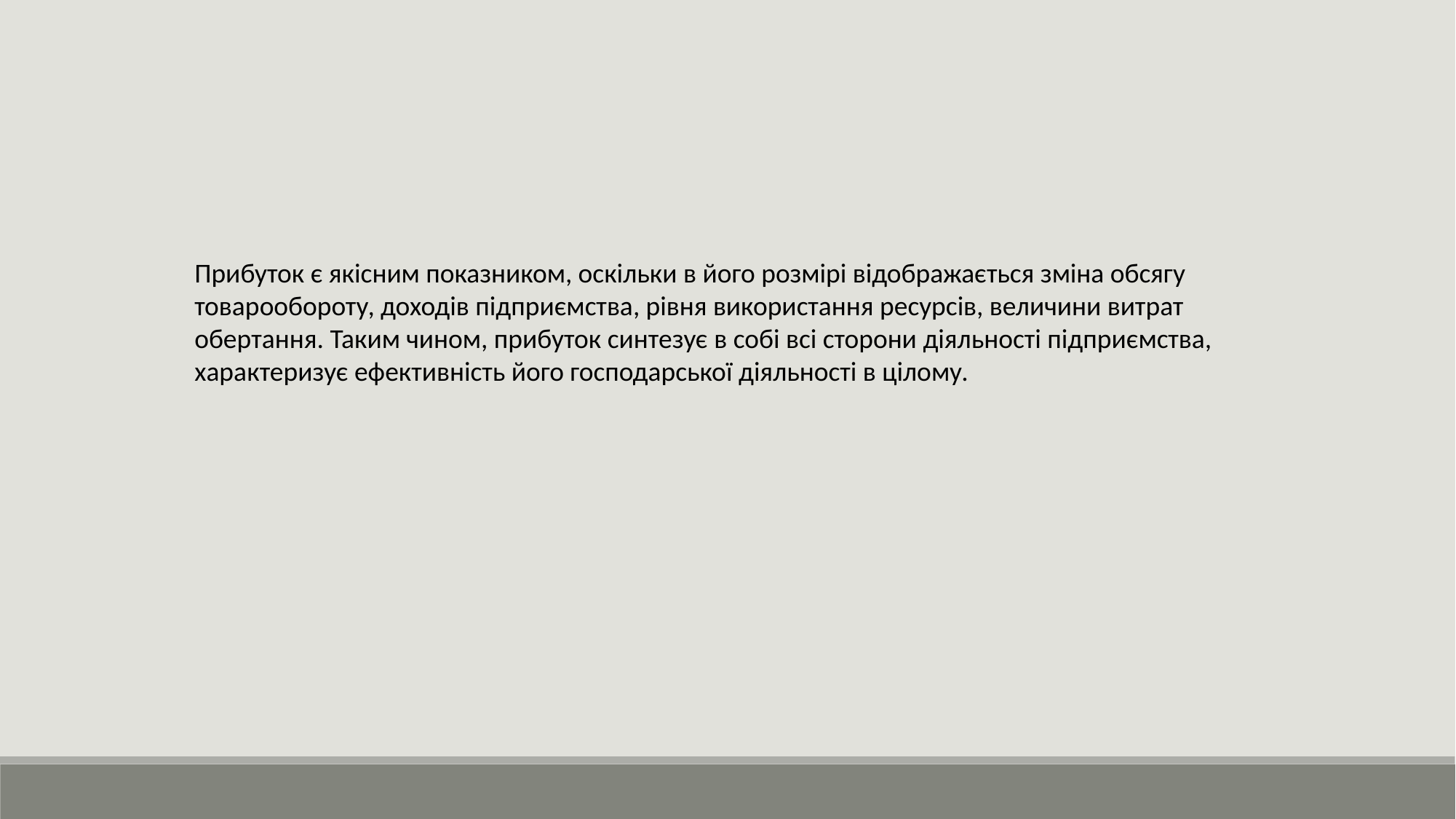

Прибуток є якісним показником, оскільки в його розмірі відображається зміна обсягу товарообороту, доходів підприємства, рівня використання ресурсів, величини витрат обертання. Таким чином, прибуток синтезує в собі всі сторони діяльності підприємства, характеризує ефективність його господарської діяльності в цілому.